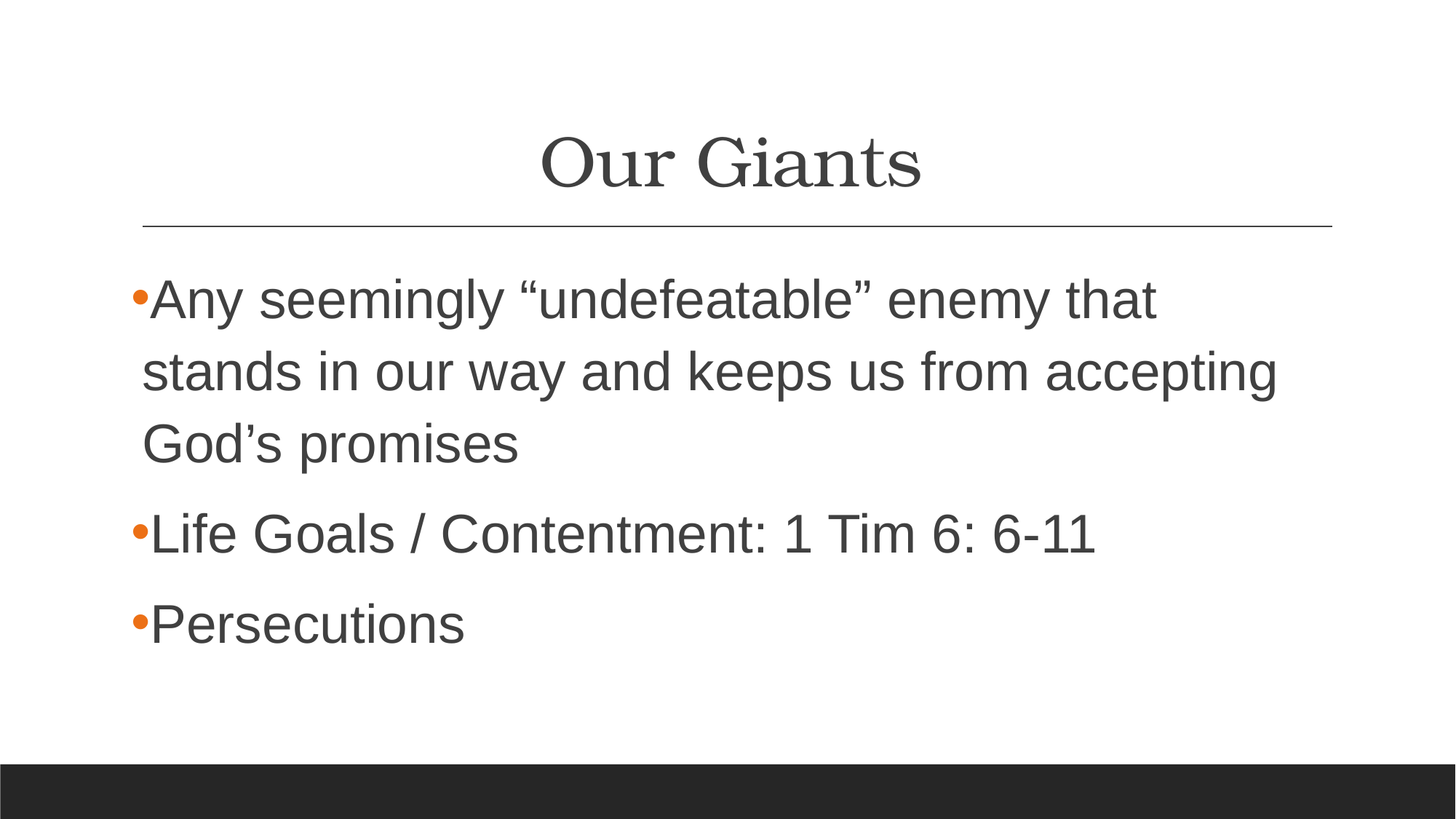

# Our Giants
Any seemingly “undefeatable” enemy that stands in our way and keeps us from accepting God’s promises
Life Goals / Contentment: 1 Tim 6: 6-11
Persecutions